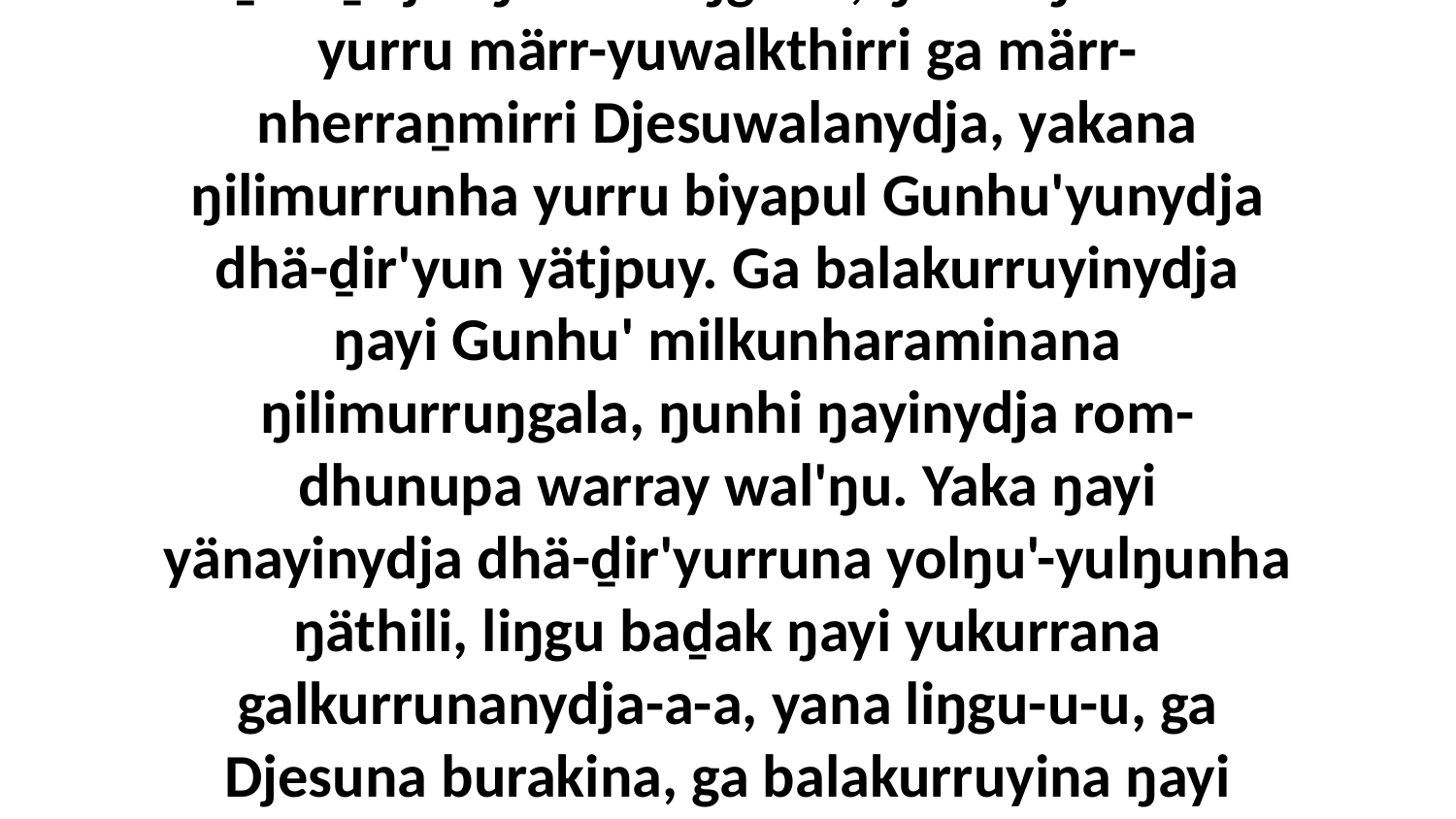

25-26 Yo, Gunhu'yu Godthu dhayuŋara nhanŋuway ŋayi gäthu'mirriŋunha, bala ŋayi maḻŋ'thurrunana yolŋuna wal'ŋu rumbal, bala ŋayina rakunydhinanydja ŋilimurruŋgalanydja dharapulŋura, ga nhanukalanydja ŋuriŋiyi gulaŋ-waṉḏinyarayu ŋayi Gunhu'yunydja bitjarrana rurrwuyurrunana yätj dhuwurr ŋilimurruŋgu, biḏiwiḏitjkuŋalana liŋguna, ŋunhi ŋilimurru yurru märr-yuwalkthirri ga märr-nherraṉmirri Djesuwalanydja, yakana ŋilimurrunha yurru biyapul Gunhu'yunydja dhä-ḏir'yun yätjpuy. Ga balakurruyinydja ŋayi Gunhu' milkunharaminana ŋilimurruŋgala, ŋunhi ŋayinydja rom-dhunupa warray wal'ŋu. Yaka ŋayi yänayinydja dhä-ḏir'yurruna yolŋu'-yulŋunha ŋäthili, liŋgu baḏak ŋayi yukurrana galkurrunanydja-a-a, yana liŋgu-u-u, ga Djesuna burakina, ga balakurruyina ŋayi Djesuwalana maŋgu'yu Gunhu'yu buwayakkuŋalanydja yätjtja dhuwurr yolŋu'-yulŋuwu. Yo, Gunhuny'tja ŋunhi' rom-dhunupa yana; dhunupa nhanŋu bäy-ḻakaranharawu yätjpuynydja ŋula yolku yolŋuwu, ŋunhi ŋayi yurru ŋunhiyi yolŋu märr-yuwalkthirrinydja yukurra Djesuwala, ŋunhi ŋayina rakunydhina ŋarrakunydja yätjku yana.